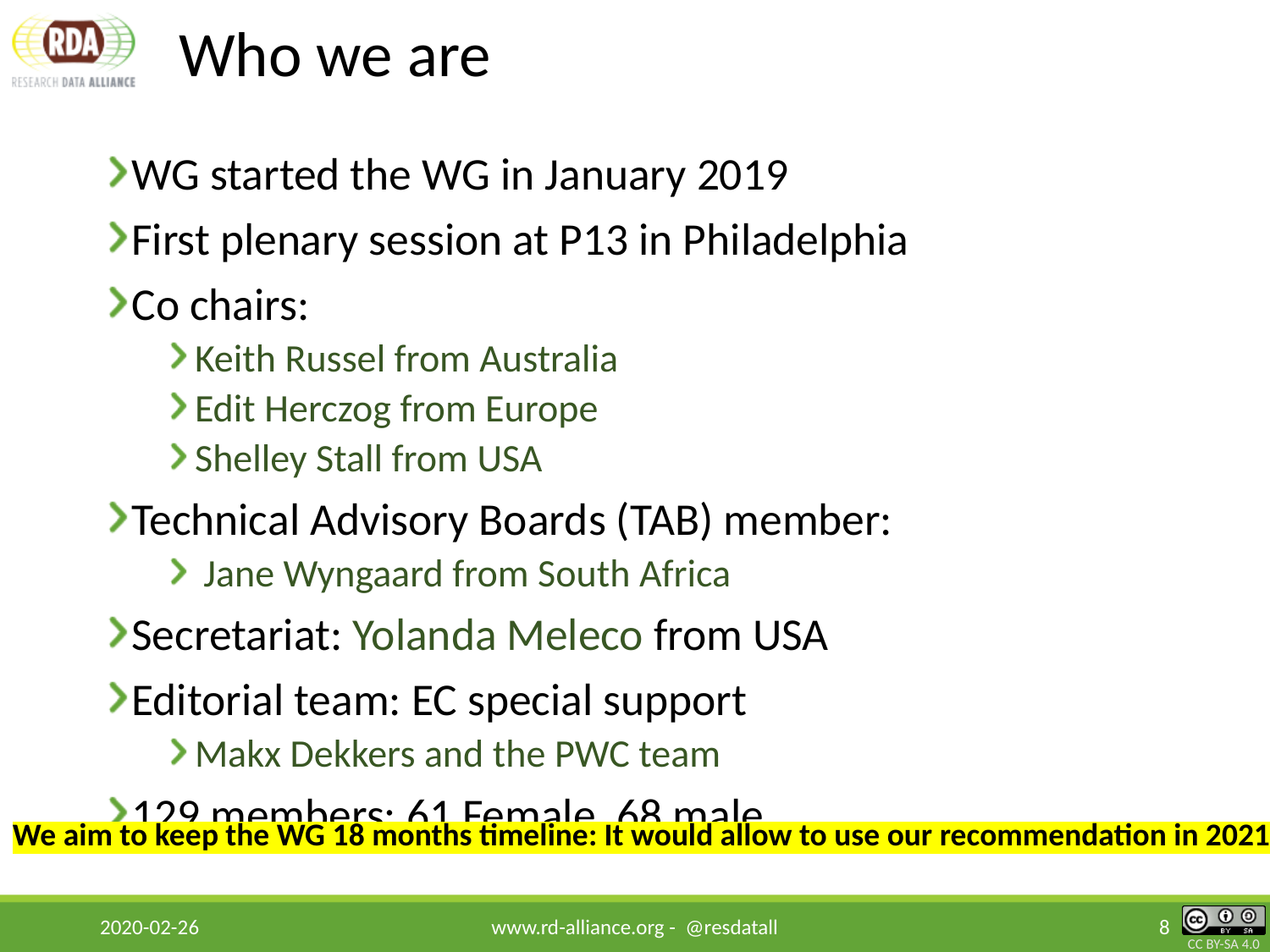

# Who we are
WG started the WG in January 2019
First plenary session at P13 in Philadelphia
Co chairs:
Keith Russel from Australia
Edit Herczog from Europe
Shelley Stall from USA
Technical Advisory Boards (TAB) member:
 Jane Wyngaard from South Africa
Secretariat: Yolanda Meleco from USA
Editorial team: EC special support
Makx Dekkers and the PWC team
129 members: 61 Female, 68 male

We aim to keep the WG 18 months timeline: It would allow to use our recommendation in 2021

2020-02-26
www.rd-alliance.org -  @resdatall
8